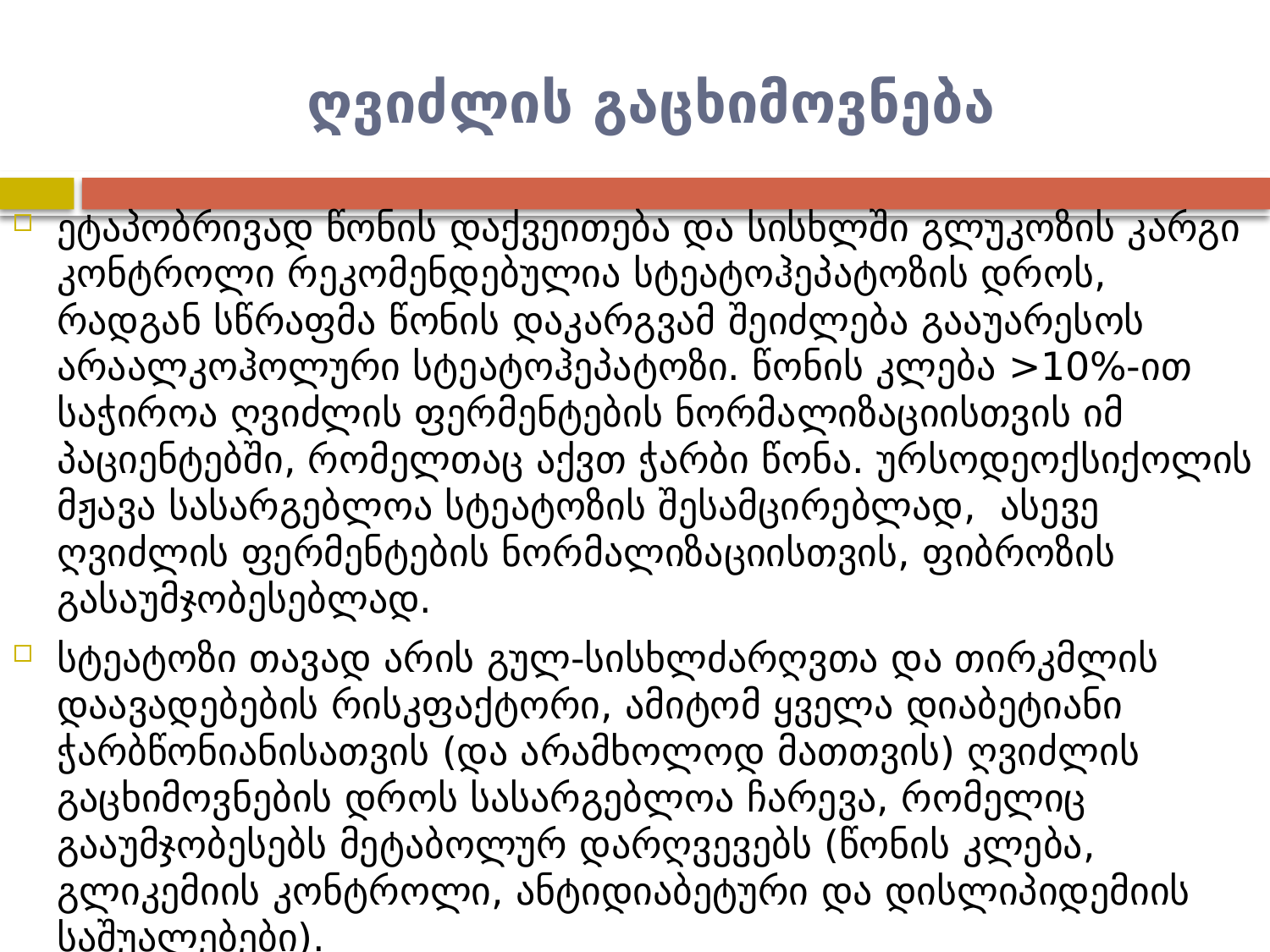

# ღვიძლის გაცხიმოვნება
ეტაპობრივად წონის დაქვეითება და სისხლში გლუკოზის კარგი კონტროლი რეკომენდებულია სტეატოჰეპატოზის დროს, რადგან სწრაფმა წონის დაკარგვამ შეიძლება გააუარესოს არაალკოჰოლური სტეატოჰეპატოზი. წონის კლება >10%-ით საჭიროა ღვიძლის ფერმენტების ნორმალიზაციისთვის იმ პაციენტებში, რომელთაც აქვთ ჭარბი წონა. ურსოდეოქსიქოლის მჟავა სასარგებლოა სტეატოზის შესამცირებლად,  ასევე ღვიძლის ფერმენტების ნორმალიზაციისთვის, ფიბროზის გასაუმჯობესებლად.
სტეატოზი თავად არის გულ-სისხლძარღვთა და თირკმლის დაავადებების რისკფაქტორი, ამიტომ ყველა დიაბეტიანი ჭარბწონიანისათვის (და არამხოლოდ მათთვის) ღვიძლის გაცხიმოვნების დროს სასარგებლოა ჩარევა, რომელიც გააუმჯობესებს მეტაბოლურ დარღვევებს (წონის კლება, გლიკემიის კონტროლი, ანტიდიაბეტური და დისლიპიდემიის საშუალებები).